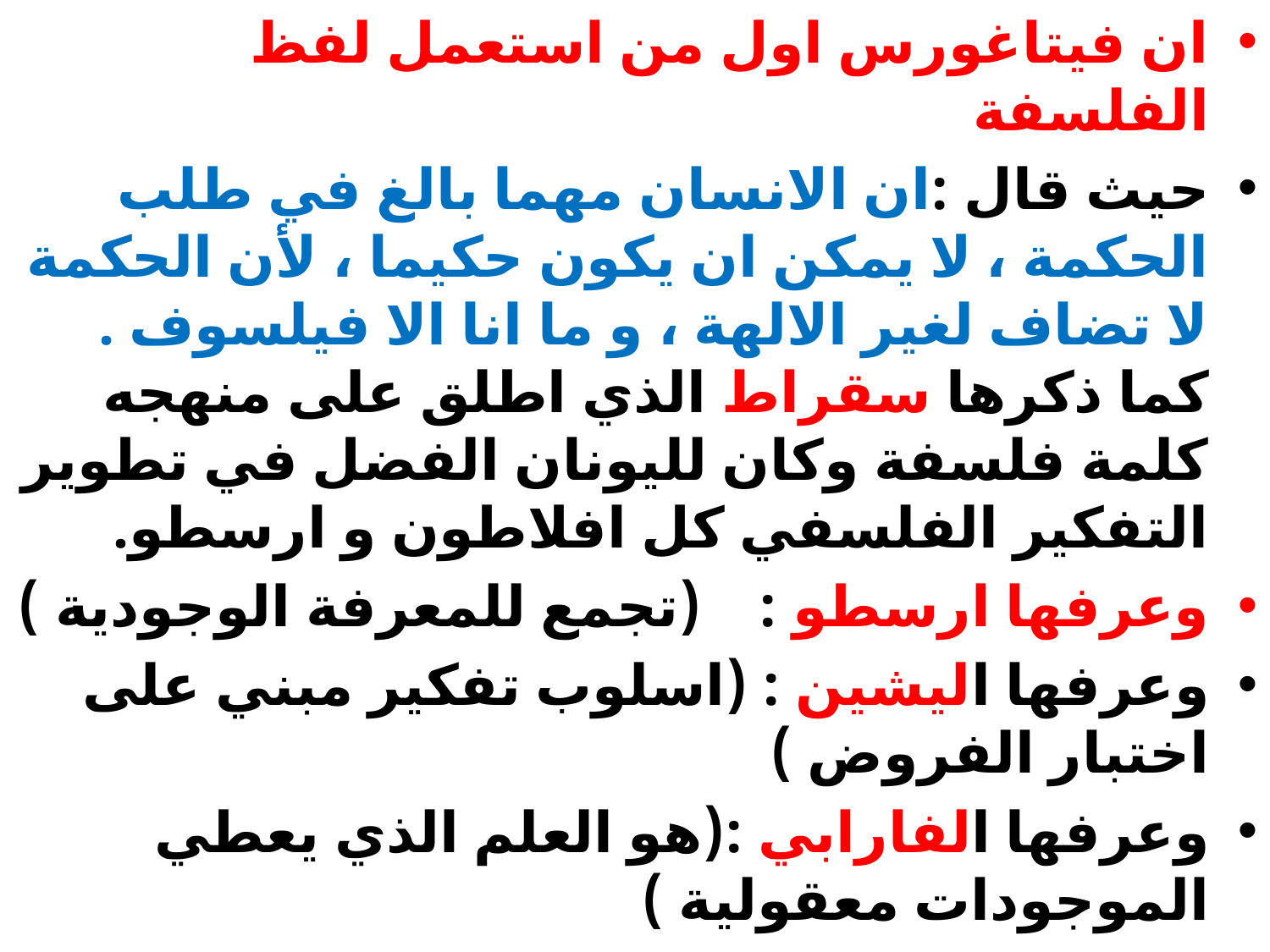

ان فيتاغورس اول من استعمل لفظ  الفلسفة
حيث قال :ان الانسان مهما بالغ في طلب الحكمة ، لا يمكن ان يكون حكيما ، لأن الحكمة لا تضاف لغير الالهة ، و ما انا الا فيلسوف . كما ذكرها سقراط الذي اطلق على منهجه كلمة فلسفة وكان لليونان الفضل في تطوير التفكير الفلسفي كل افلاطون و ارسطو.
وعرفها ارسطو :    (تجمع للمعرفة الوجودية )
وعرفها اليشين : (اسلوب تفكير مبني على اختبار الفروض )
وعرفها الفارابي :(هو العلم الذي يعطي الموجودات معقولية )
اما العلم الحديث فعرفها امين الخولي :(محاولة الوصول للحقيقة بشتى صورها اي تعني منهج البحث الفكري ).